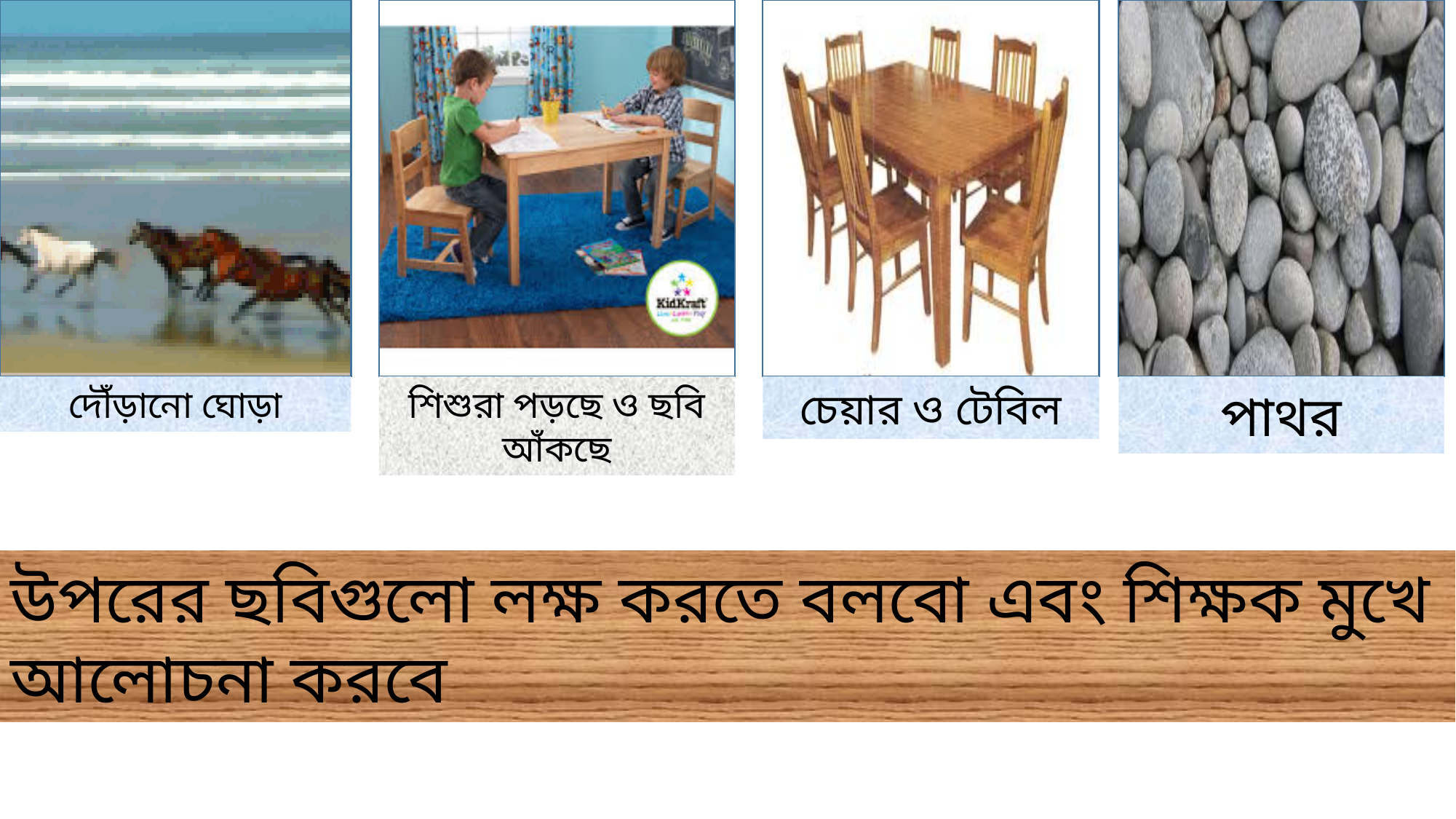

দৌঁড়ানো ঘোড়া
শিশুরা পড়ছে ও ছবি আঁকছে
চেয়ার ও টেবিল
পাথর
উপরের ছবিগুলো লক্ষ করতে বলবো এবং শিক্ষক মুখে আলোচনা করবে